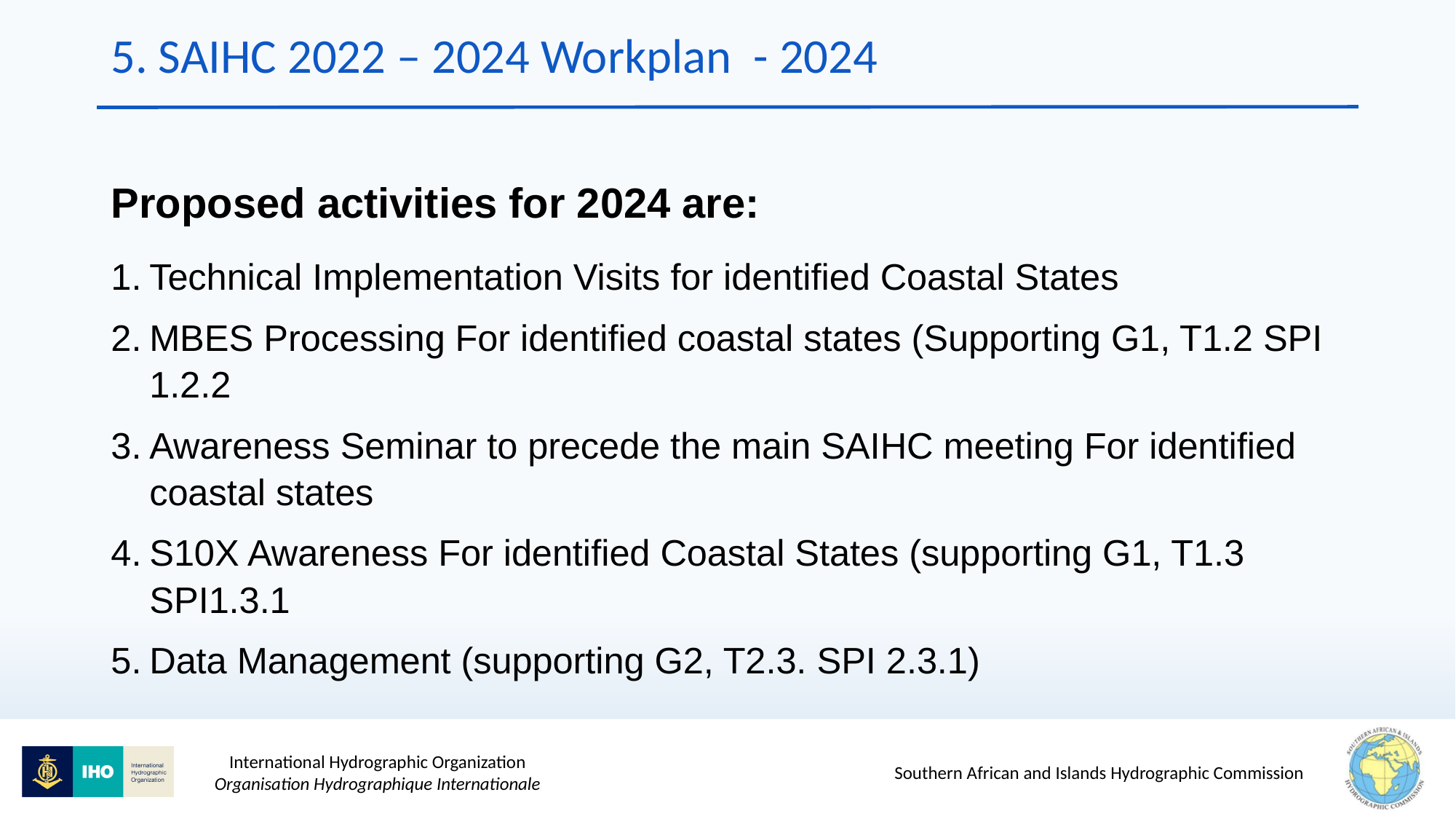

# 5. SAIHC 2022 – 2024 Workplan  - 2024
Proposed activities for 2024 are:
Technical Implementation Visits for identified Coastal States
MBES Processing For identified coastal states (Supporting G1, T1.2 SPI 1.2.2
Awareness Seminar to precede the main SAIHC meeting For identified coastal states
S10X Awareness For identified Coastal States (supporting G1, T1.3 SPI1.3.1
Data Management (supporting G2, T2.3. SPI 2.3.1)